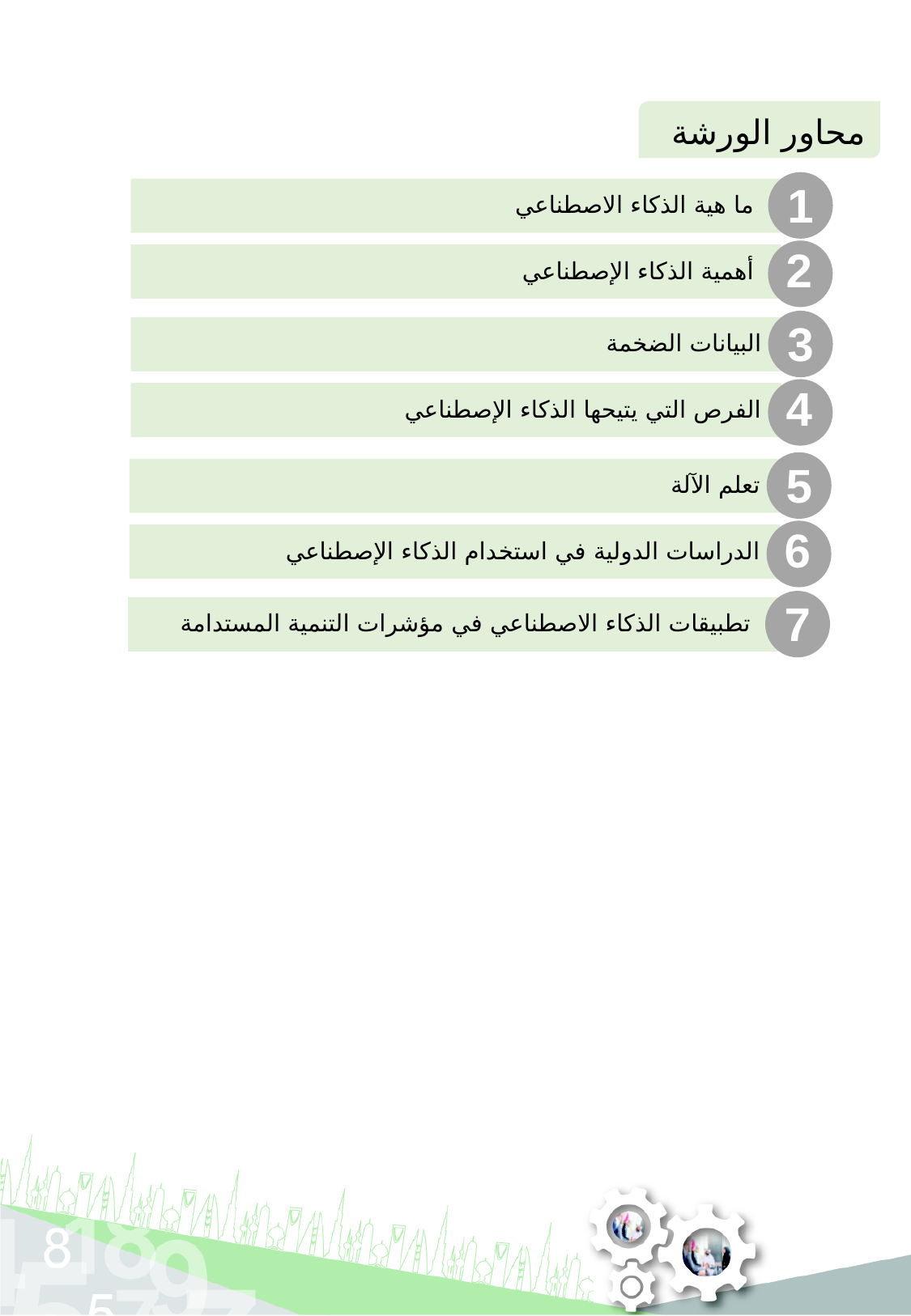

محاور الورشة
1

  ما هية الذكاء الاصطناعي
2

  أهمية الذكاء الإصطناعي
3

 البيانات الضخمة
4

 الفرص التي يتيحها الذكاء الإصطناعي
5

 تعلم الآلة
6

 الدراسات الدولية في استخدام الذكاء الإصطناعي
7

  تطبيقات الذكاء الاصطناعي في مؤشرات التنمية المستدامة